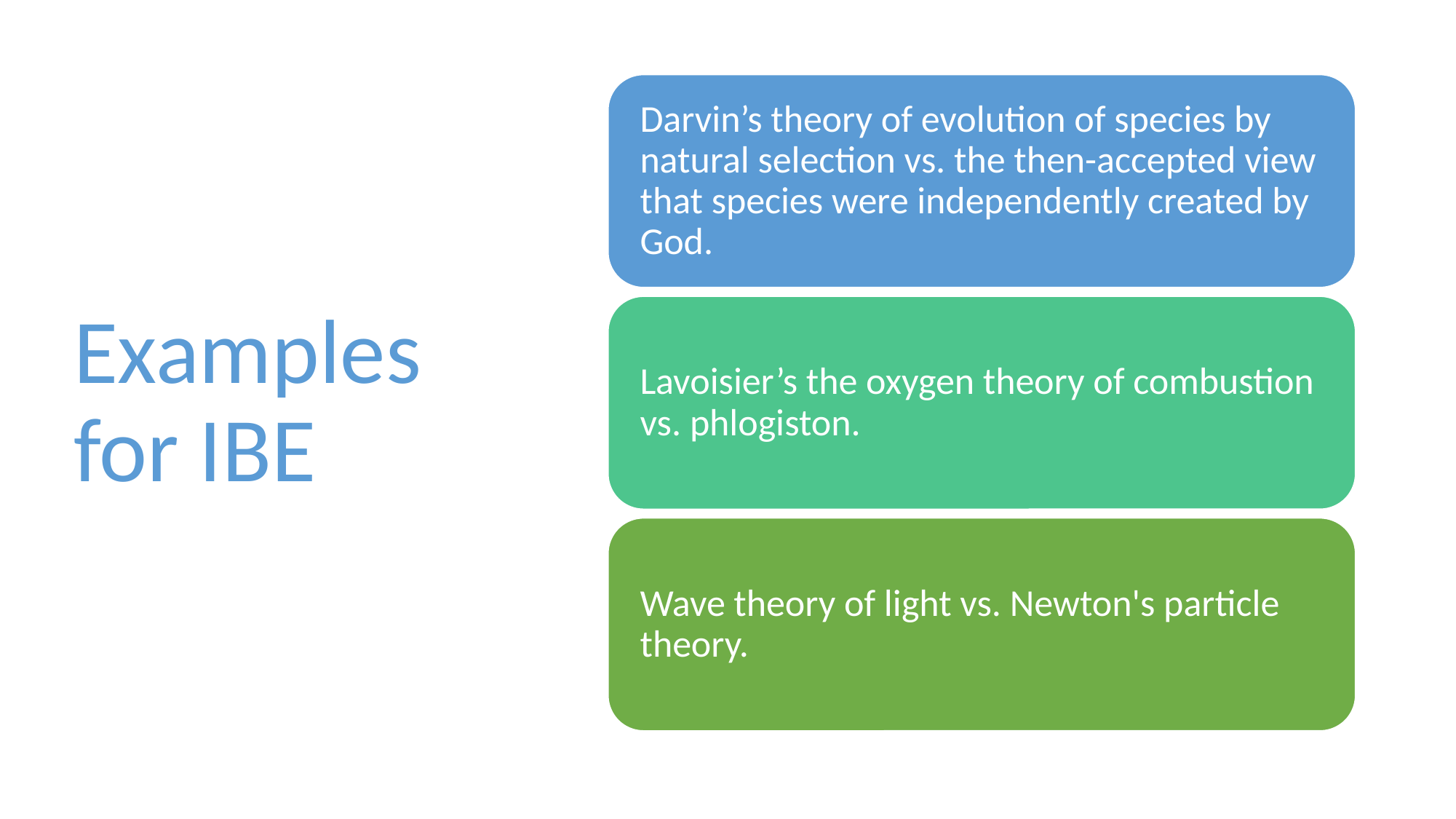

# Examples for IBE
Darvin’s theory of evolution of species by natural selection vs. the then-accepted view that species were independently created by God.
Lavoisier’s the oxygen theory of combustion vs. phlogiston.
Wave theory of light vs. Newton's particle theory.